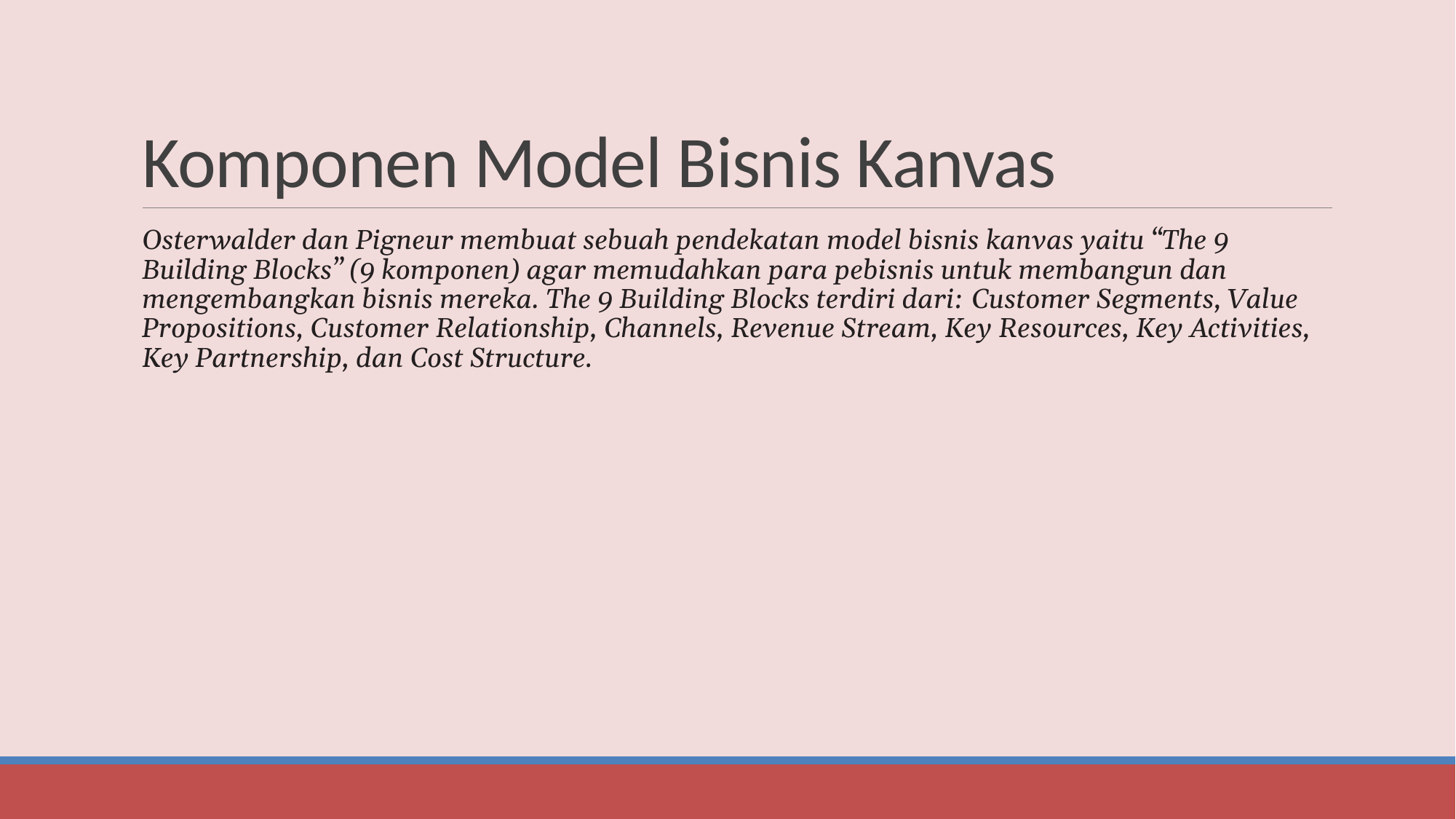

# Komponen Model Bisnis Kanvas
Osterwalder dan Pigneur membuat sebuah pendekatan model bisnis kanvas yaitu “The 9 Building Blocks” (9 komponen) agar memudahkan para pebisnis untuk membangun dan mengembangkan bisnis mereka. The 9 Building Blocks terdiri dari: Customer Segments, Value Propositions, Customer Relationship, Channels, Revenue Stream, Key Resources, Key Activities, Key Partnership, dan Cost Structure.